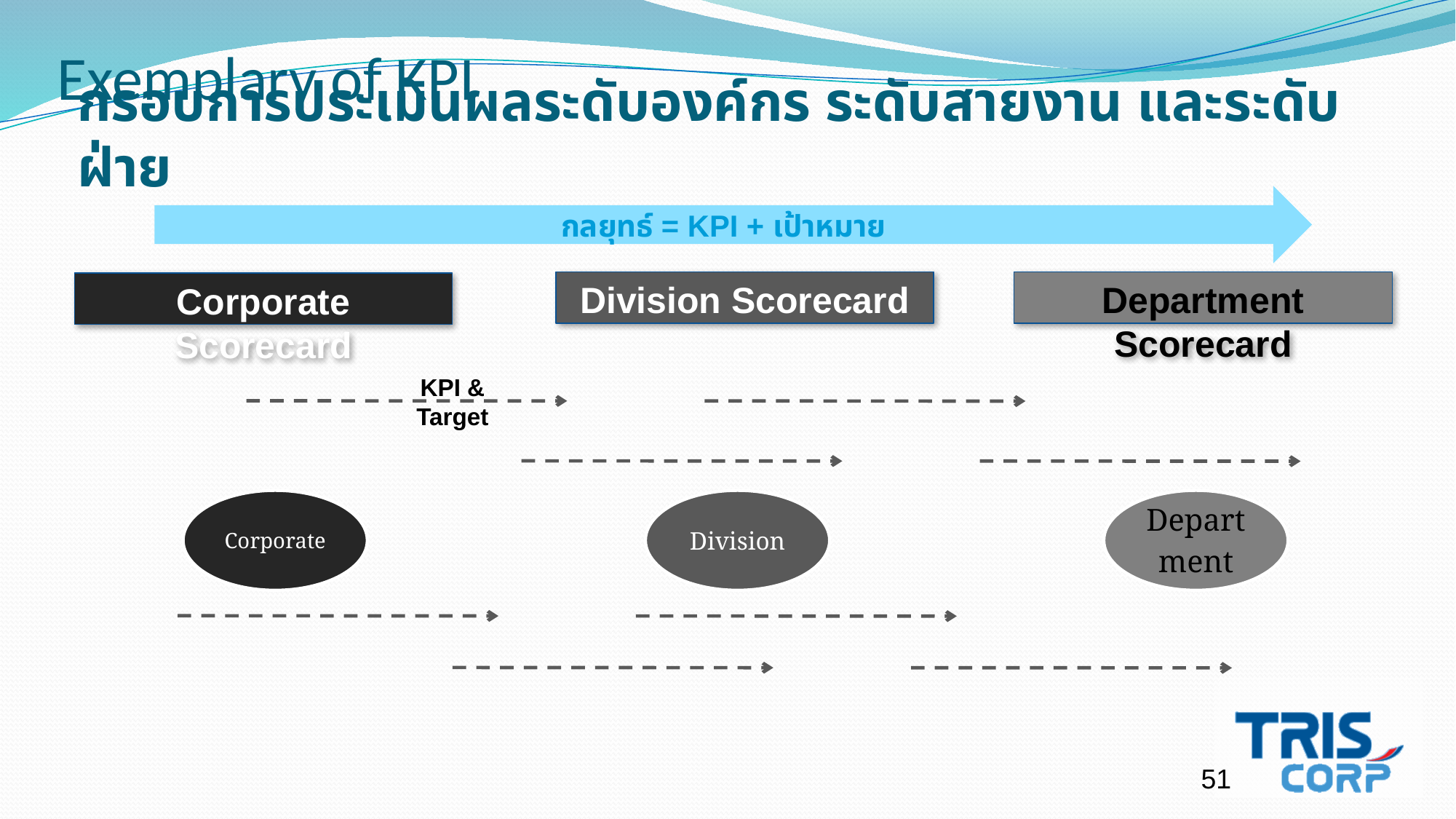

Exemplary of KPI
# กรอบการประเมินผลระดับองค์กร ระดับสายงาน และระดับฝ่าย
กลยุทธ์ = KPI + เป้าหมาย

Division Scorecard

Department Scorecard

Corporate Scorecard

Corporate
Division
Department
KPI & Target
51